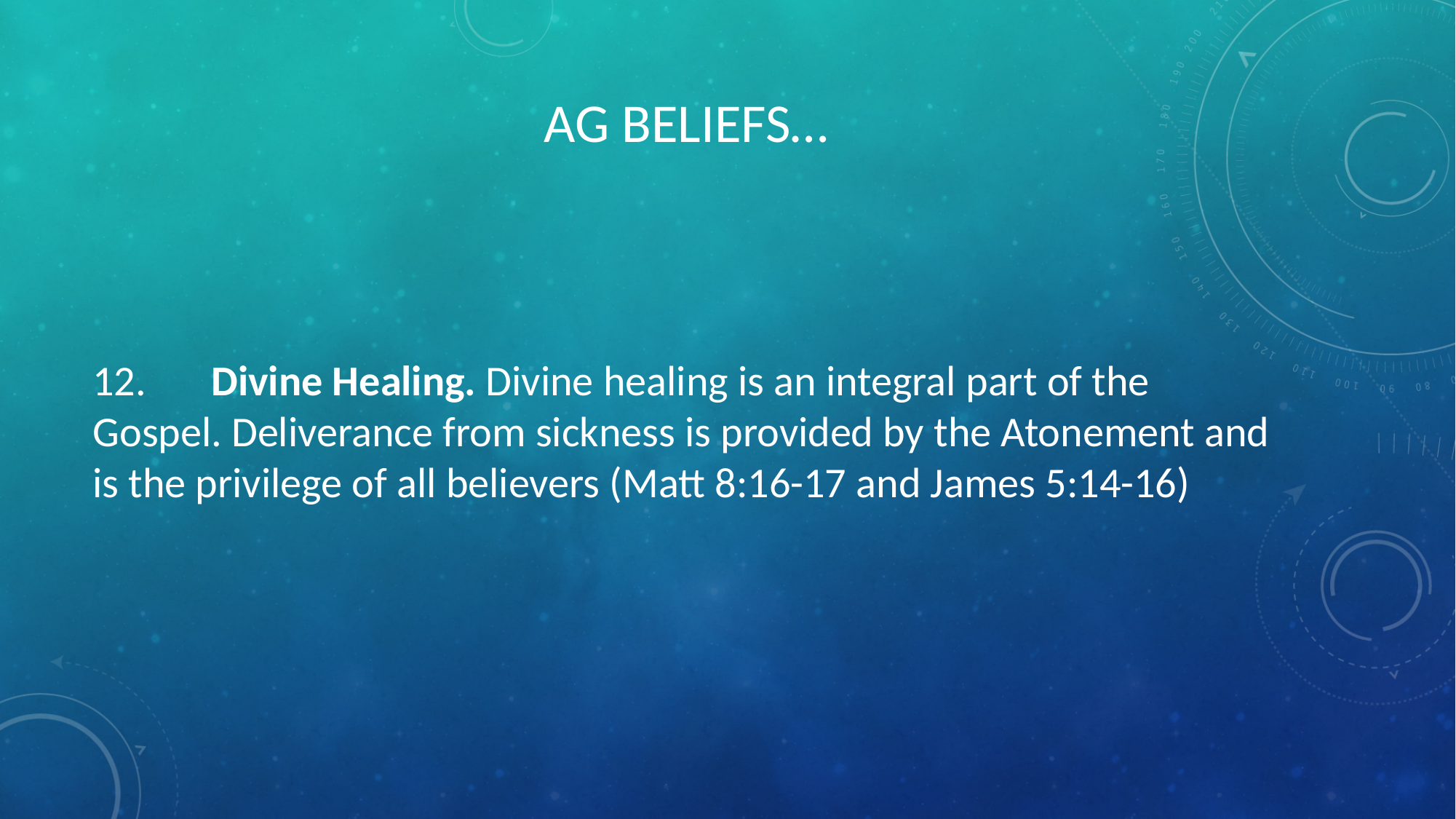

# Ag beliefs…
12.	 Divine Healing. Divine healing is an integral part of the Gospel. Deliverance from sickness is provided by the Atonement and is the privilege of all believers (Matt 8:16-17 and James 5:14-16)